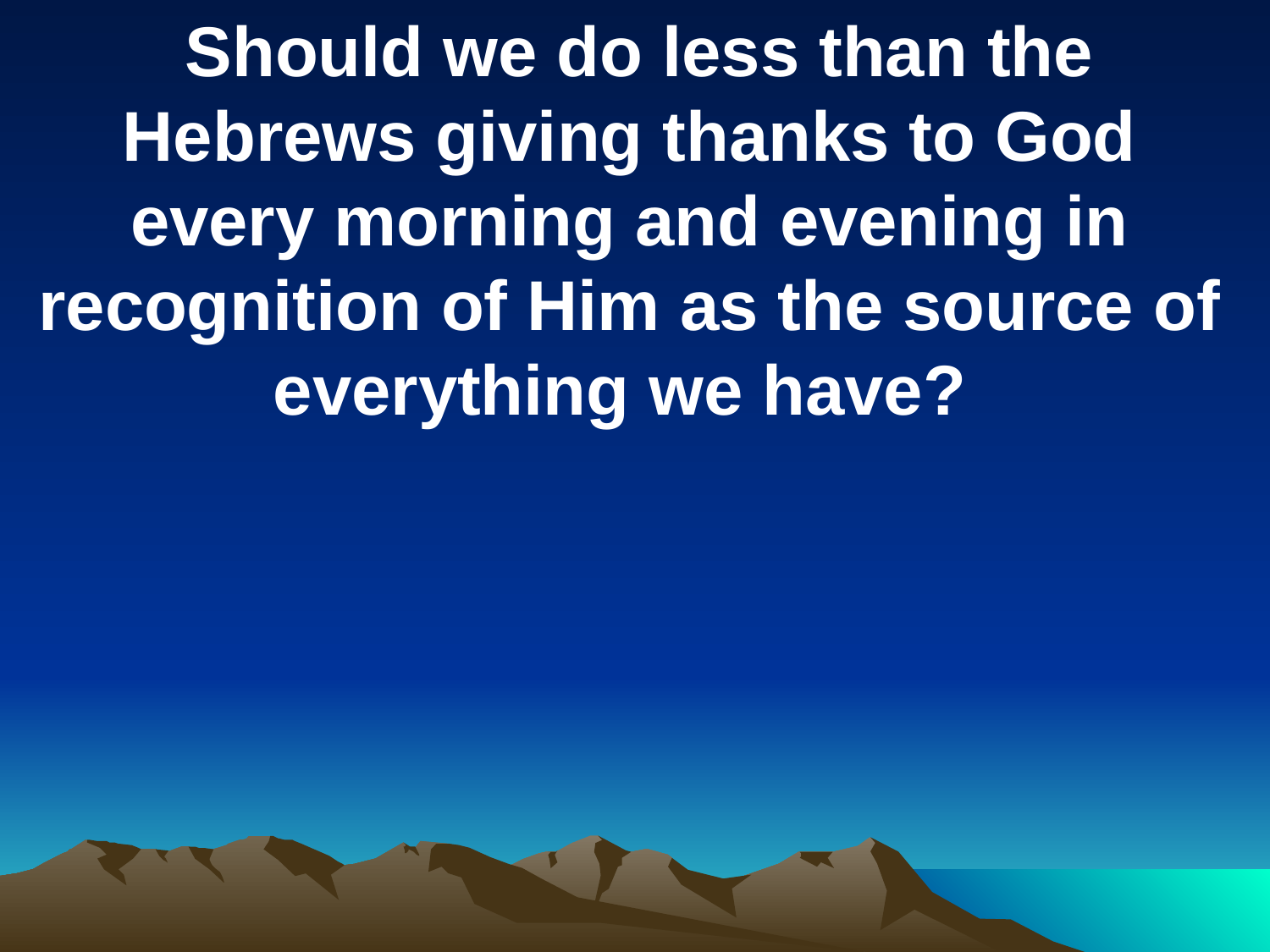

Should we do less than the Hebrews giving thanks to God every morning and evening in recognition of Him as the source of everything we have?